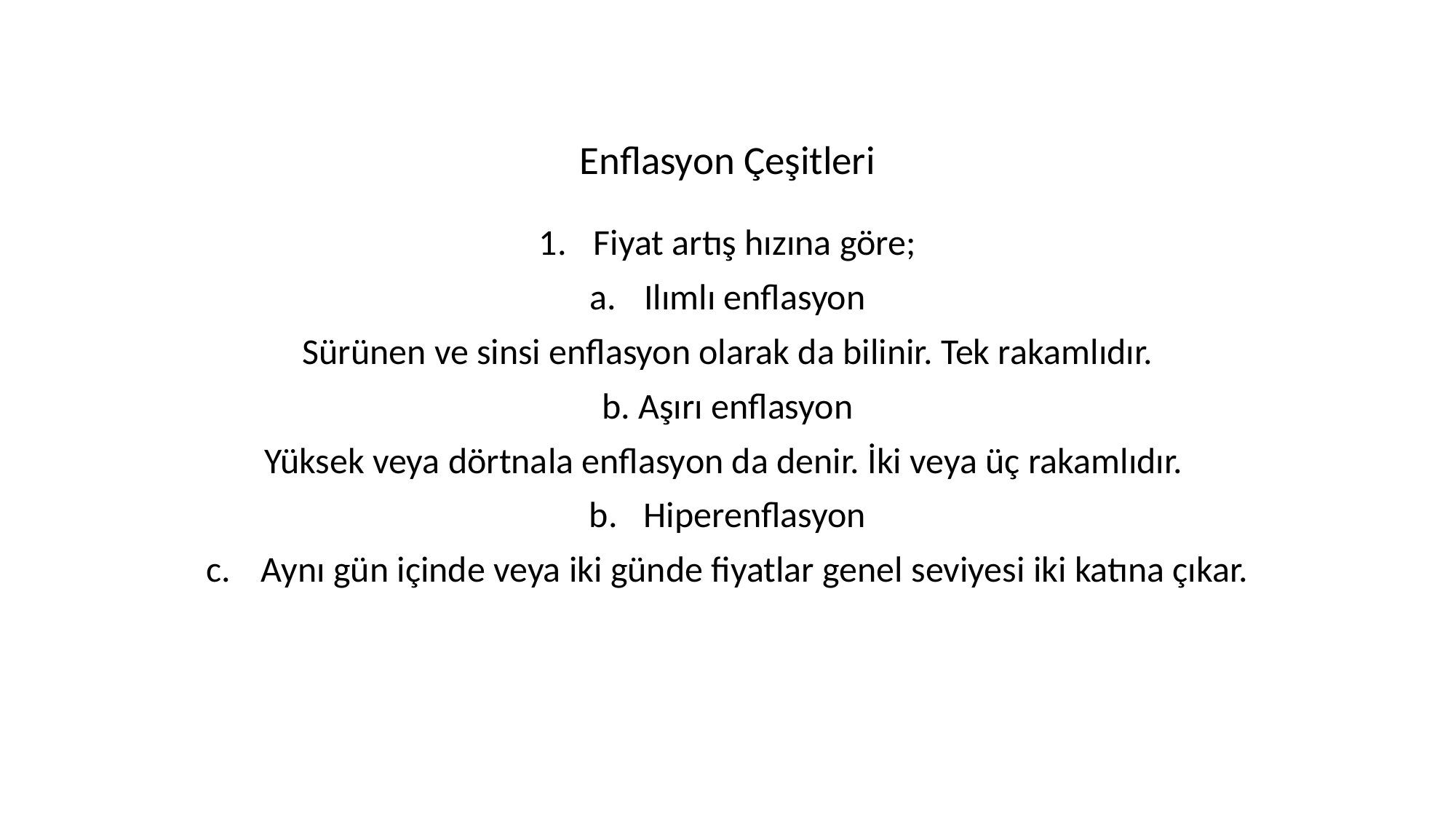

# Enflasyon Çeşitleri
Fiyat artış hızına göre;
Ilımlı enflasyon
Sürünen ve sinsi enflasyon olarak da bilinir. Tek rakamlıdır.
b. Aşırı enflasyon
Yüksek veya dörtnala enflasyon da denir. İki veya üç rakamlıdır.
Hiperenflasyon
Aynı gün içinde veya iki günde fiyatlar genel seviyesi iki katına çıkar.